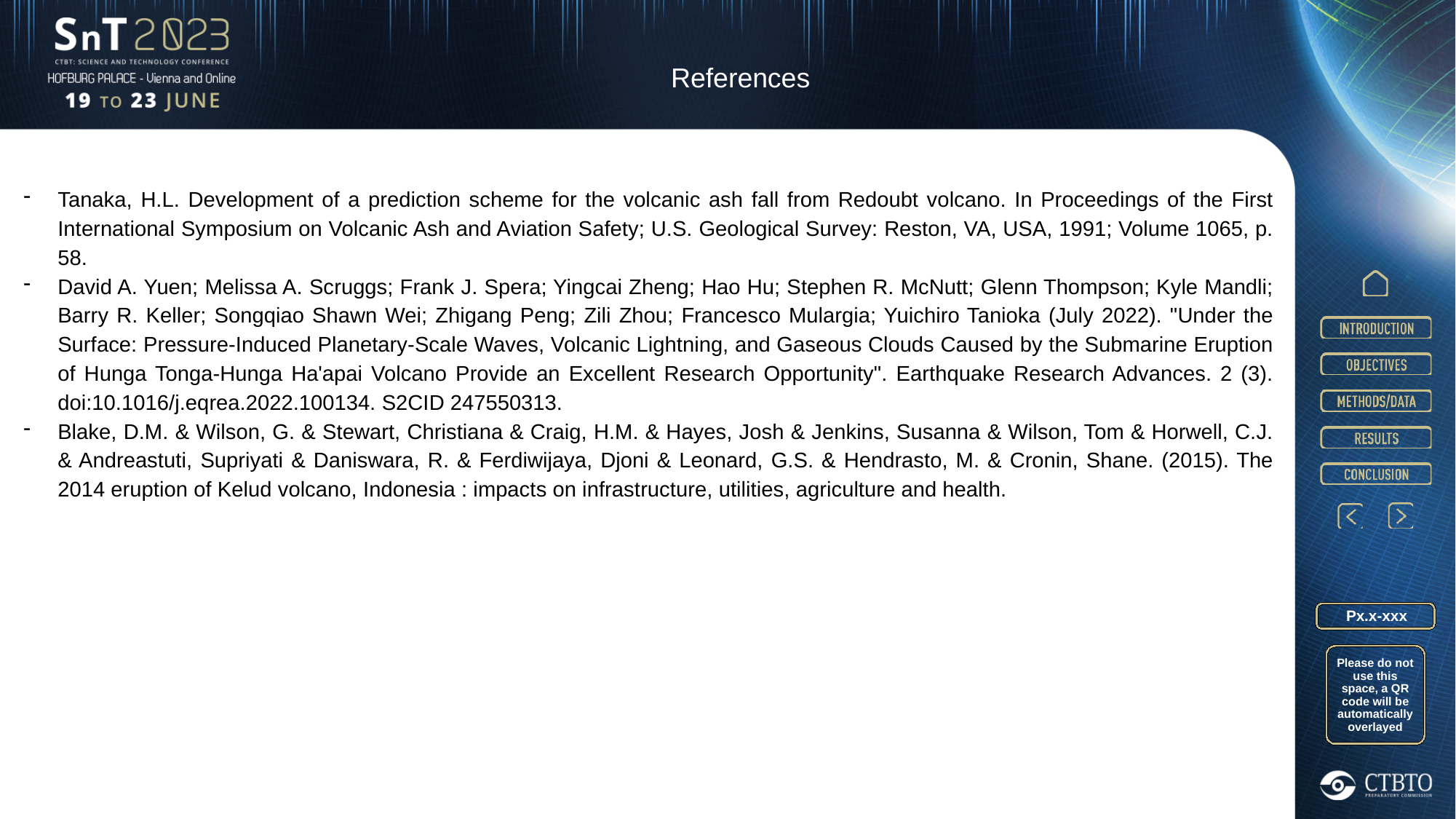

References

Tanaka, H.L. Development of a prediction scheme for the volcanic ash fall from Redoubt volcano. In Proceedings of the First International Symposium on Volcanic Ash and Aviation Safety; U.S. Geological Survey: Reston, VA, USA, 1991; Volume 1065, p. 58.
David A. Yuen; Melissa A. Scruggs; Frank J. Spera; Yingcai Zheng; Hao Hu; Stephen R. McNutt; Glenn Thompson; Kyle Mandli; Barry R. Keller; Songqiao Shawn Wei; Zhigang Peng; Zili Zhou; Francesco Mulargia; Yuichiro Tanioka (July 2022). "Under the Surface: Pressure-Induced Planetary-Scale Waves, Volcanic Lightning, and Gaseous Clouds Caused by the Submarine Eruption of Hunga Tonga-Hunga Ha'apai Volcano Provide an Excellent Research Opportunity". Earthquake Research Advances. 2 (3). doi:10.1016/j.eqrea.2022.100134. S2CID 247550313.
Blake, D.M. & Wilson, G. & Stewart, Christiana & Craig, H.M. & Hayes, Josh & Jenkins, Susanna & Wilson, Tom & Horwell, C.J. & Andreastuti, Supriyati & Daniswara, R. & Ferdiwijaya, Djoni & Leonard, G.S. & Hendrasto, M. & Cronin, Shane. (2015). The 2014 eruption of Kelud volcano, Indonesia : impacts on infrastructure, utilities, agriculture and health.
Px.x-xxx
Please do not use this space, a QR code will be automatically overlayed